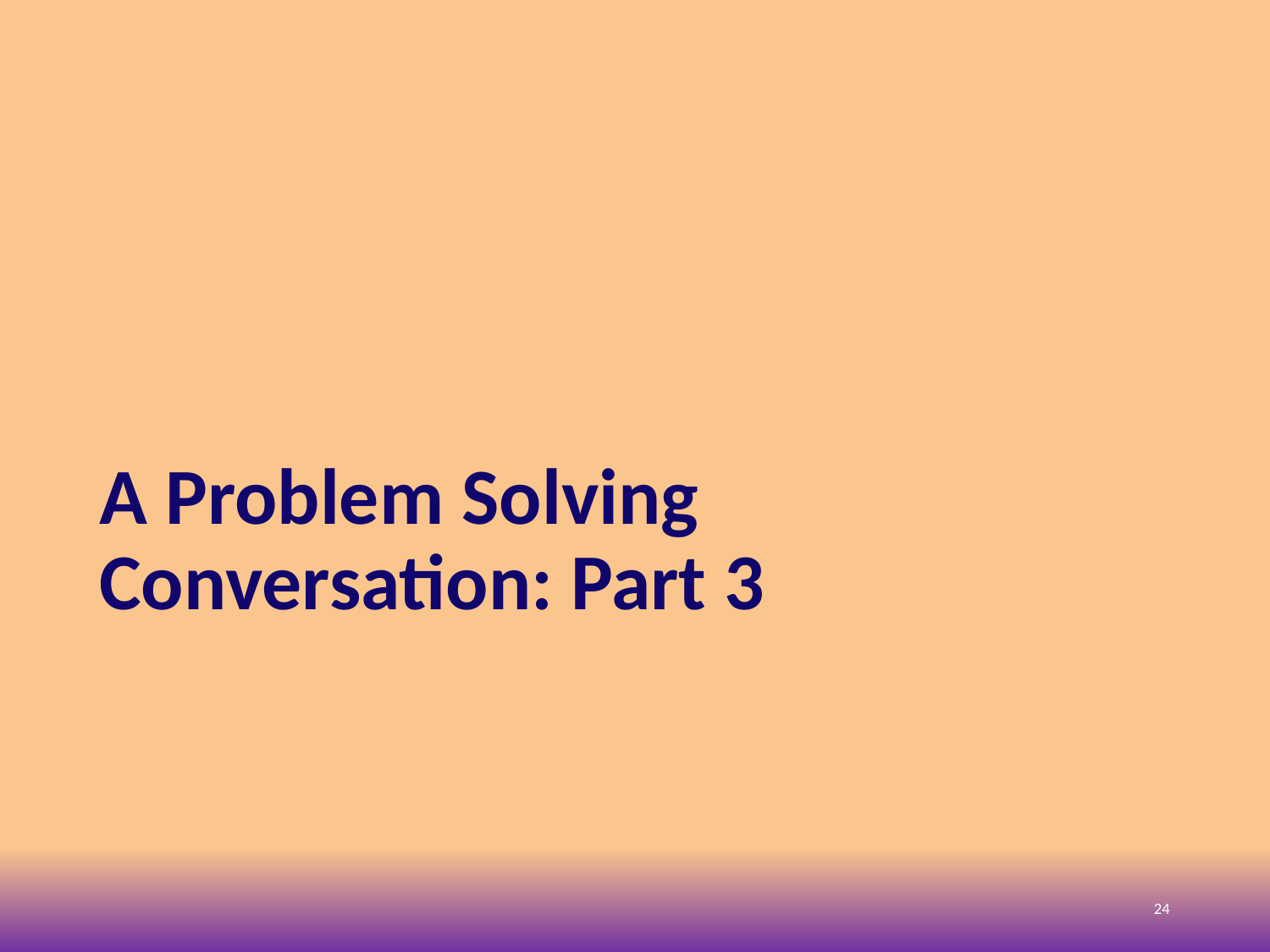

# A Problem Solving Conversation: Part 3

24